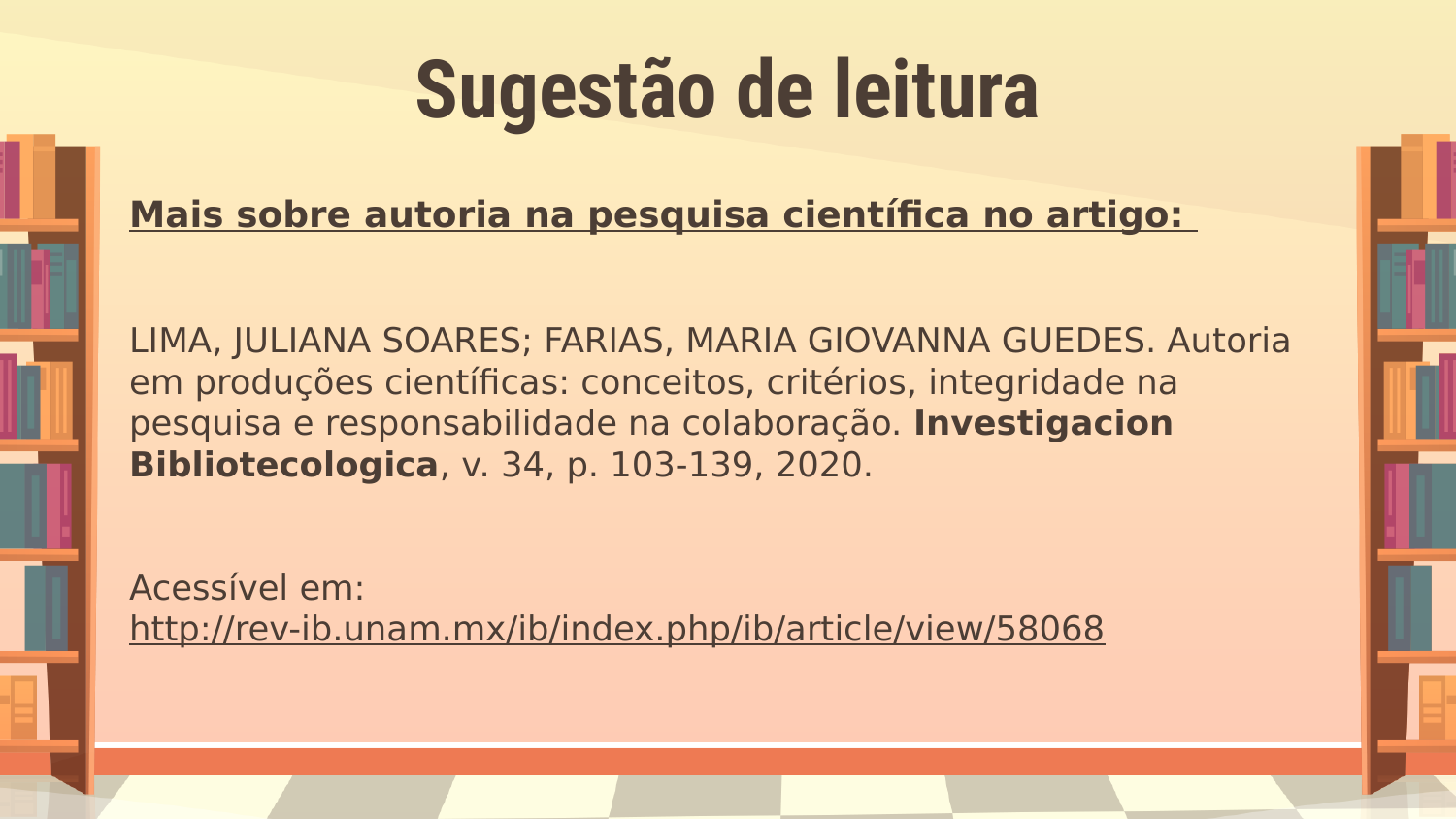

# Sugestão de leitura
Mais sobre autoria na pesquisa científica no artigo:

LIMA, JULIANA SOARES; FARIAS, MARIA GIOVANNA GUEDES. Autoria em produções científicas: conceitos, critérios, integridade na pesquisa e responsabilidade na colaboração. Investigacion Bibliotecologica, v. 34, p. 103-139, 2020.

Acessível em: http://rev-ib.unam.mx/ib/index.php/ib/article/view/58068